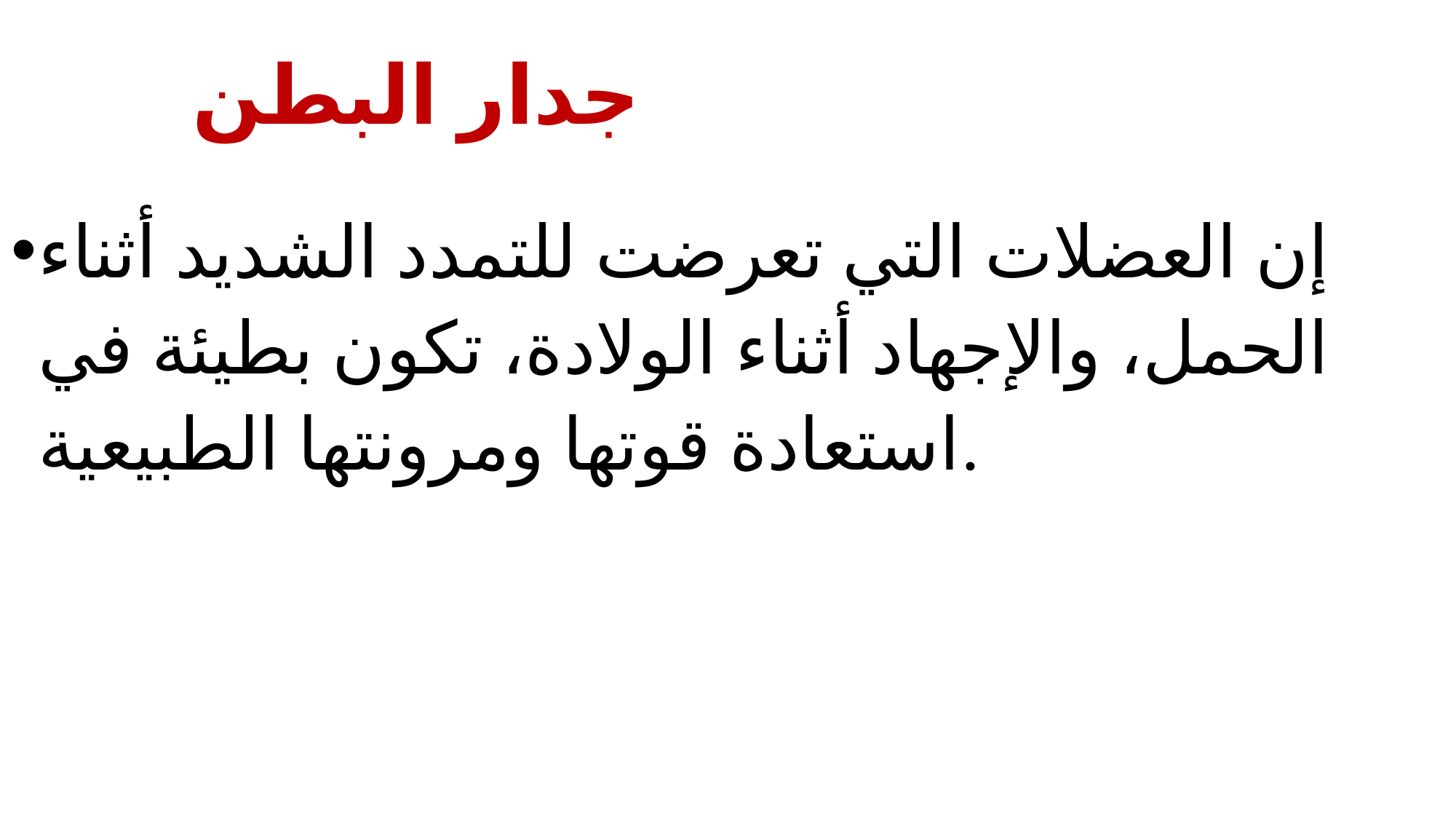

# جدار البطن
إن العضلات التي تعرضت للتمدد الشديد أثناء الحمل، والإجهاد أثناء الولادة، تكون بطيئة في استعادة قوتها ومرونتها الطبيعية.